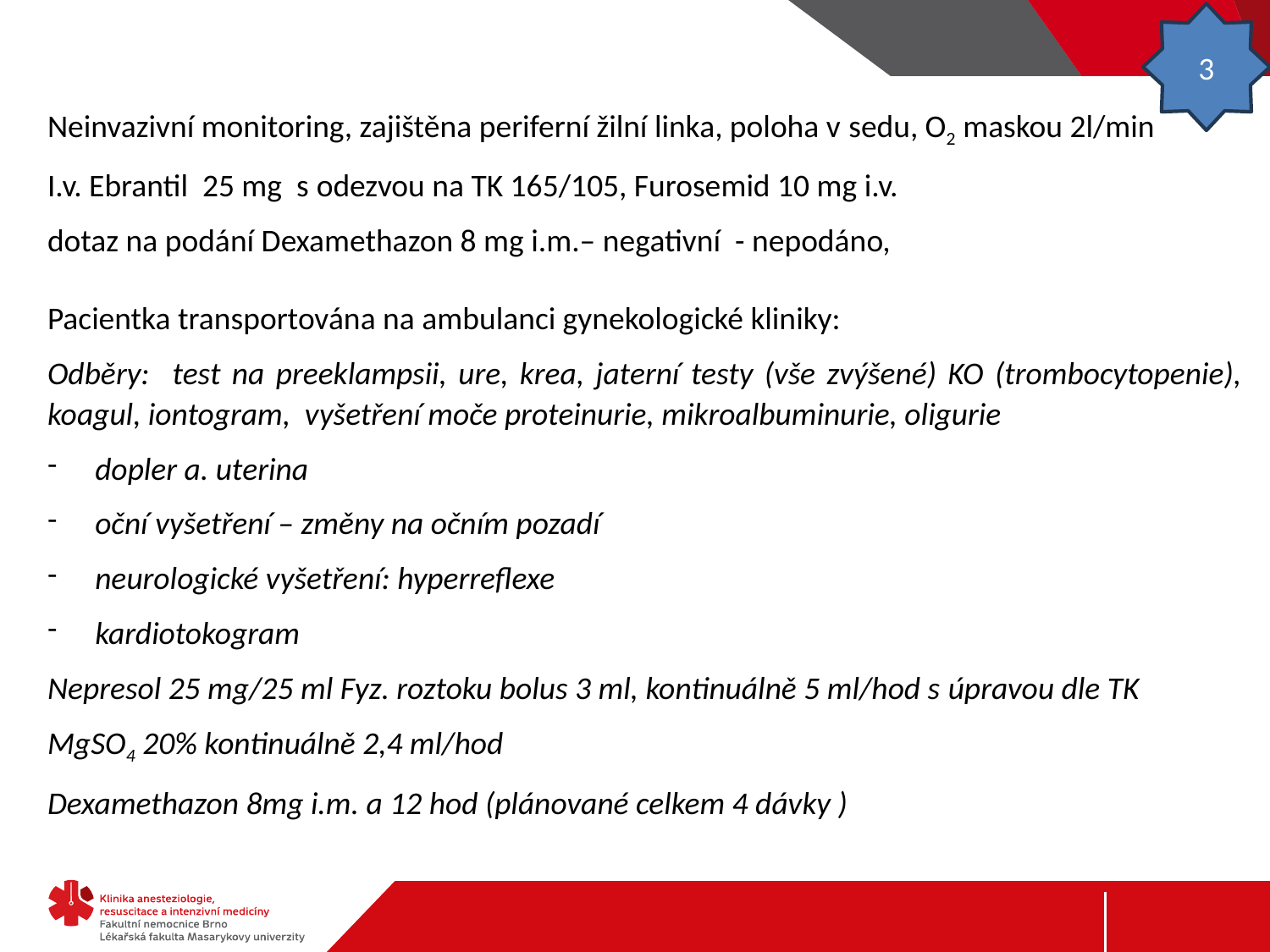

3
Neinvazivní monitoring, zajištěna periferní žilní linka, poloha v sedu, O2 maskou 2l/min
I.v. Ebrantil  25 mg  s odezvou na TK 165/105, Furosemid 10 mg i.v.
dotaz na podání Dexamethazon 8 mg i.m.– negativní  - nepodáno,
Pacientka transportována na ambulanci gynekologické kliniky:
Odběry:  test na preeklampsii, ure, krea, jaterní testy (vše zvýšené) KO (trombocytopenie), koagul, iontogram,  vyšetření moče proteinurie, mikroalbuminurie, oligurie
dopler a. uterina
oční vyšetření – změny na očním pozadí
neurologické vyšetření: hyperreflexe
kardiotokogram
Nepresol 25 mg/25 ml Fyz. roztoku bolus 3 ml, kontinuálně 5 ml/hod s úpravou dle TK
MgSO4 20% kontinuálně 2,4 ml/hod
Dexamethazon 8mg i.m. a 12 hod (plánované celkem 4 dávky )